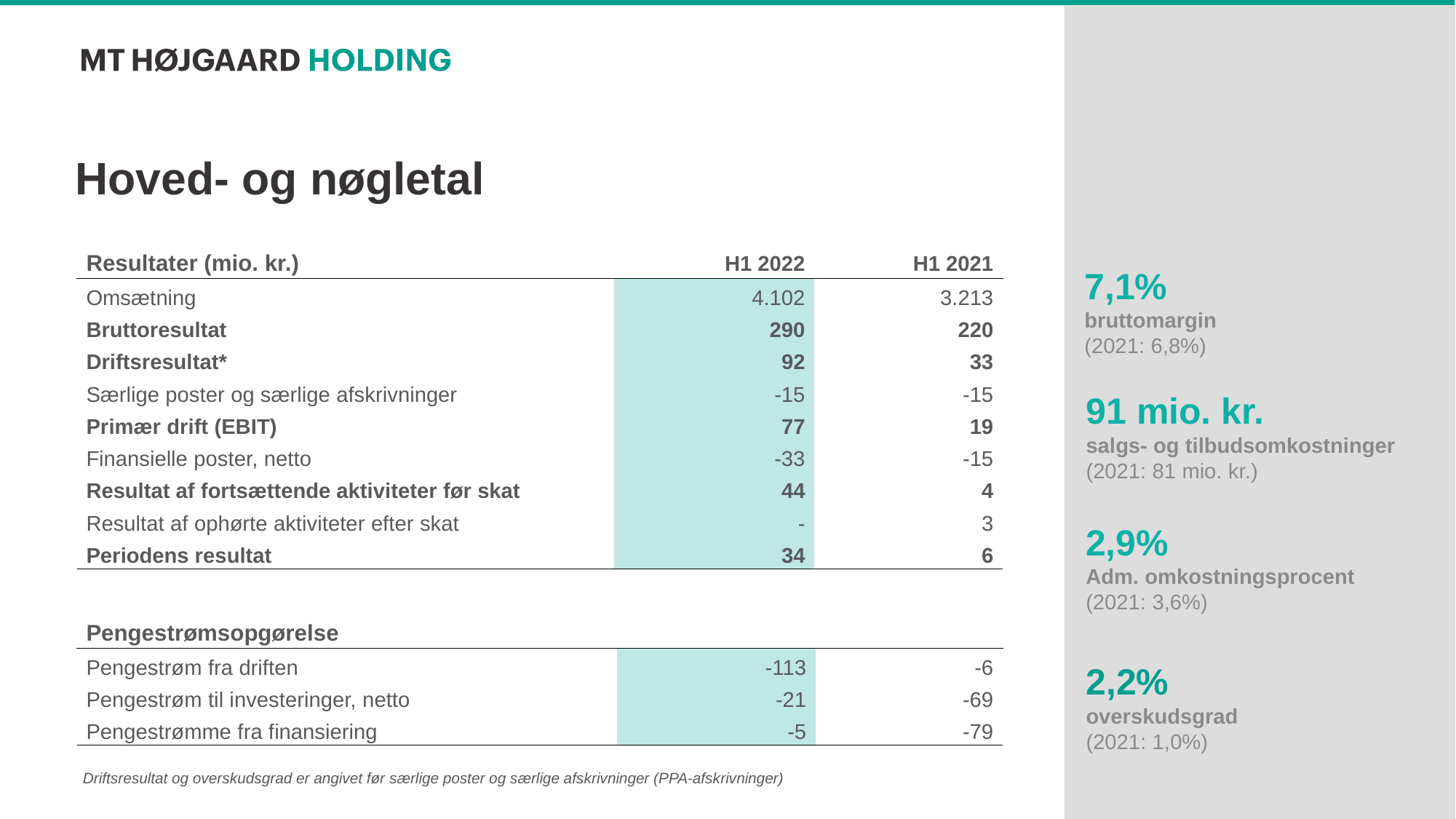

14
# Hoved- og nøgletal
| Resultater (mio. kr.) | H1 2022 | H1 2021 |
| --- | --- | --- |
| Omsætning | 4.102 | 3.213 |
| Bruttoresultat | 290 | 220 |
| Driftsresultat\* | 92 | 33 |
| Særlige poster og særlige afskrivninger | -15 | -15 |
| Primær drift (EBIT) | 77 | 19 |
| Finansielle poster, netto | -33 | -15 |
| Resultat af fortsættende aktiviteter før skat | 44 | 4 |
| Resultat af ophørte aktiviteter efter skat | - | 3 |
| Periodens resultat | 34 | 6 |

7,1%
bruttomargin
(2021: 6,8%)
91 mio. kr.
salgs- og tilbudsomkostninger
(2021: 81 mio. kr.)
2,9%
Adm. omkostningsprocent
(2021: 3,6%)
| Pengestrømsopgørelse |  |  |
| --- | --- | --- |
| Pengestrøm fra driften | -113 | -6 |
| Pengestrøm til investeringer, netto | -21 | -69 |
| Pengestrømme fra finansiering | -5 | -79 |
2,2%
overskudsgrad
(2021: 1,0%)
Driftsresultat og overskudsgrad er angivet før særlige poster og særlige afskrivninger (PPA-afskrivninger)